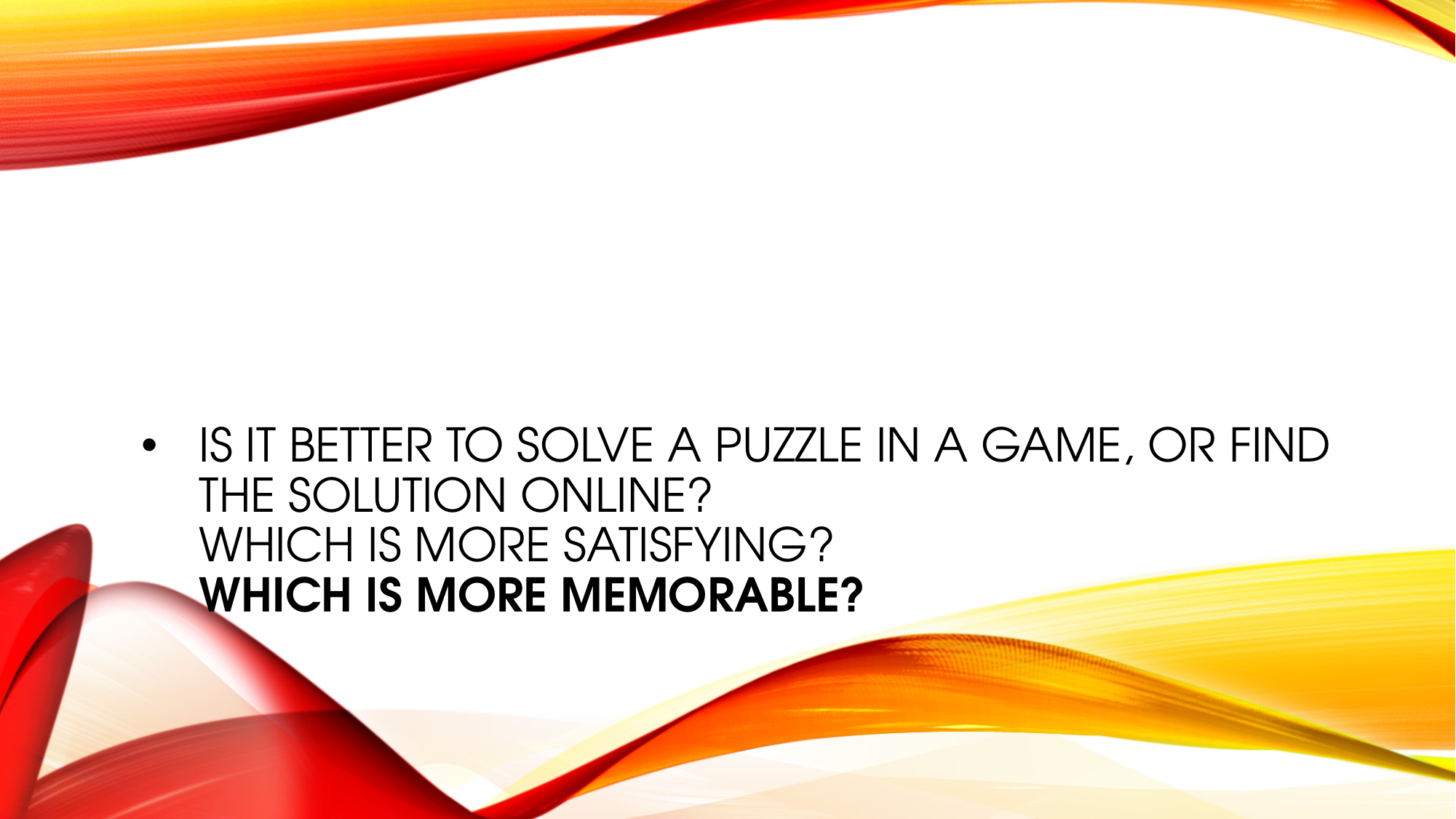

# Is it better to solve a puzzle in a game, or find the solution online? Which is more satisfying? Which is more memorable?